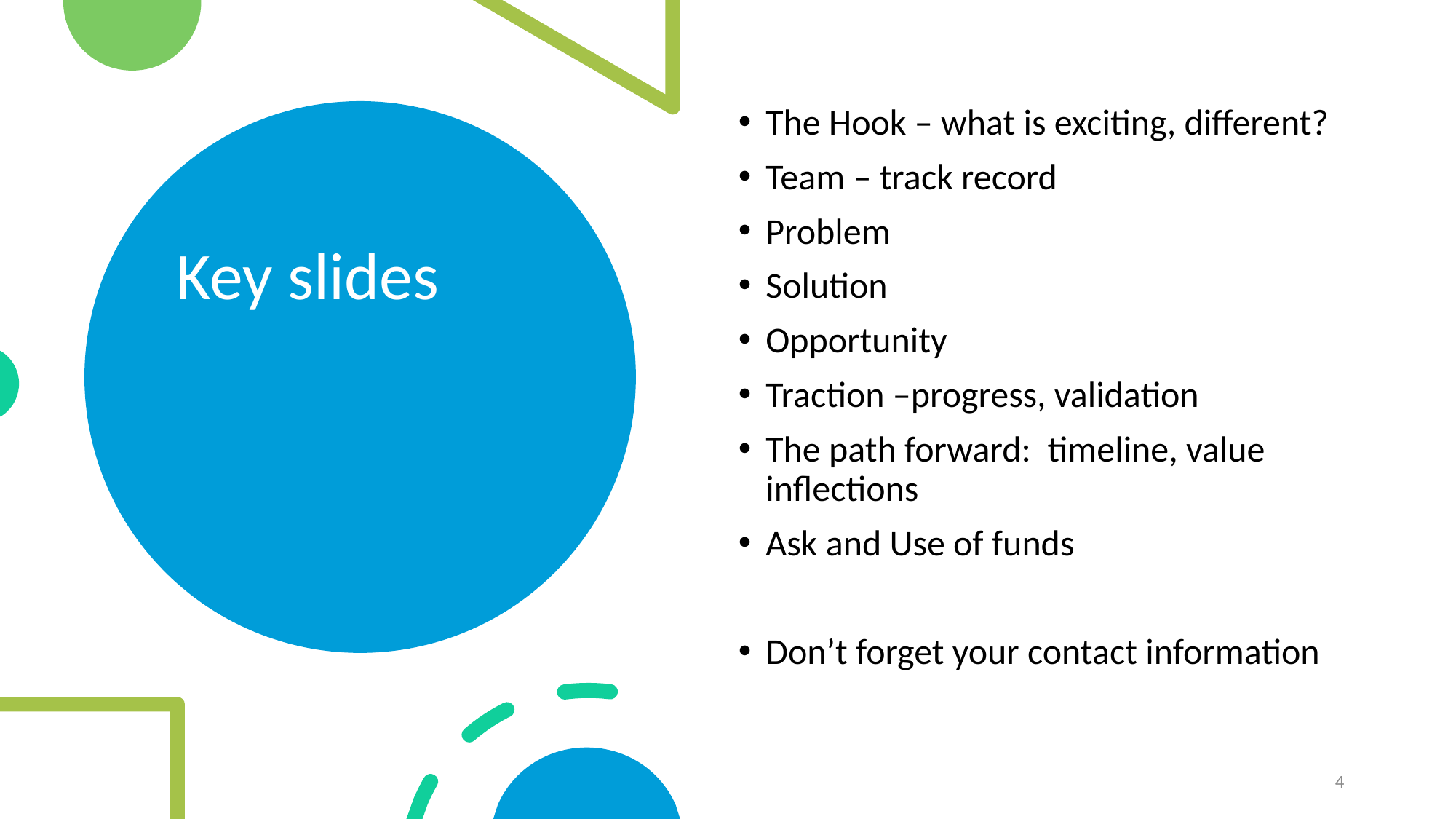

The Hook – what is exciting, different?
Team – track record
Problem
Solution
Opportunity
Traction –progress, validation
The path forward:  timeline, value inflections
Ask and Use of funds

Don’t forget your contact information

# Key slides

4